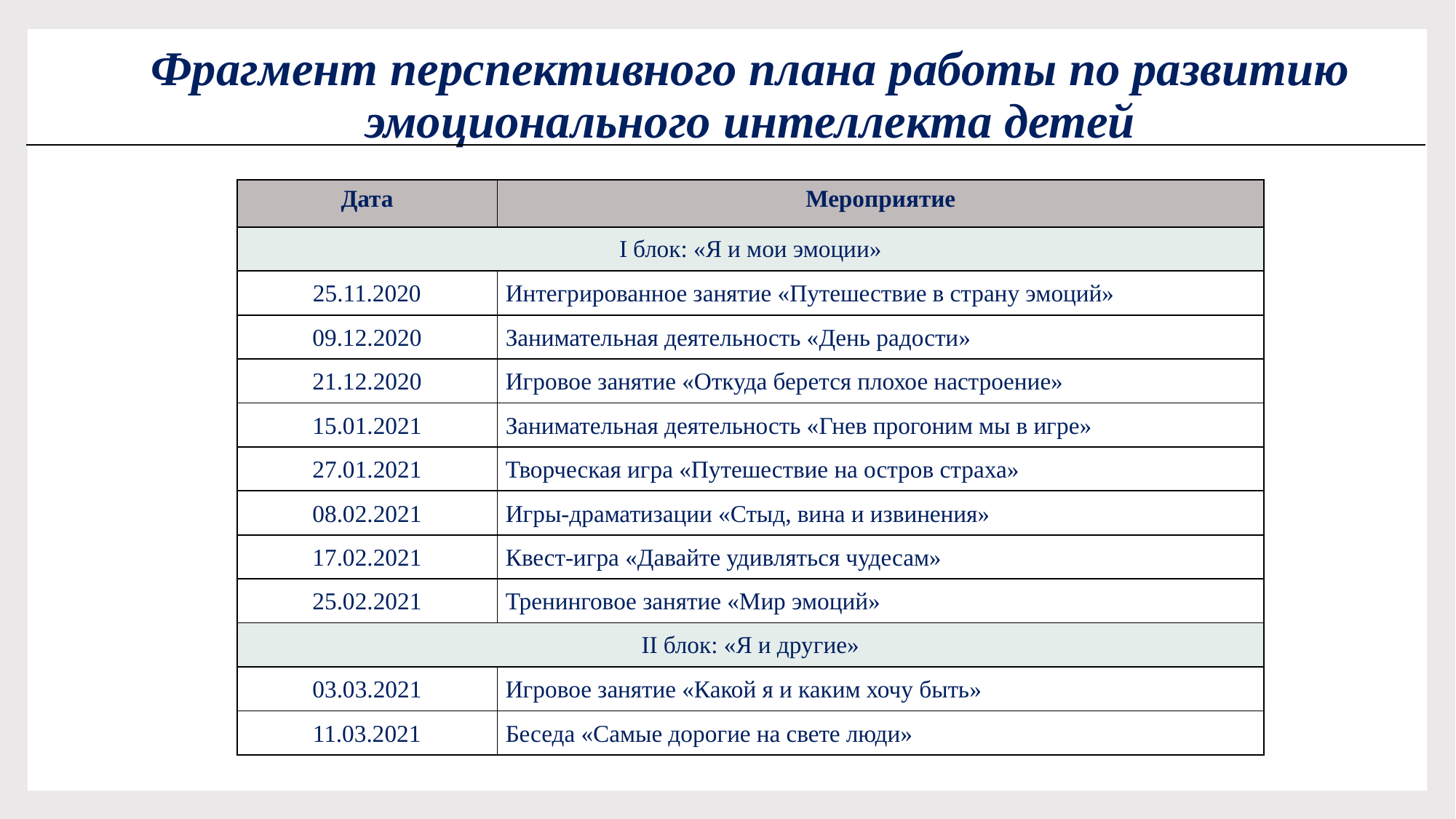

# Фрагмент перспективного плана работы по развитию эмоционального интеллекта детей
| Дата | Мероприятие |
| --- | --- |
| I блок: «Я и мои эмоции» |  |
| 25.11.2020 | Интегрированное занятие «Путешествие в страну эмоций» |
| 09.12.2020 | Занимательная деятельность «День радости» |
| 21.12.2020 | Игровое занятие «Откуда берется плохое настроение» |
| 15.01.2021 | Занимательная деятельность «Гнев прогоним мы в игре» |
| 27.01.2021 | Творческая игра «Путешествие на остров страха» |
| 08.02.2021 | Игры-драматизации «Стыд, вина и извинения» |
| 17.02.2021 | Квест-игра «Давайте удивляться чудесам» |
| 25.02.2021 | Тренинговое занятие «Мир эмоций» |
| II блок: «Я и другие» |  |
| 03.03.2021 | Игровое занятие «Какой я и каким хочу быть» |
| 11.03.2021 | Беседа «Самые дорогие на свете люди» |